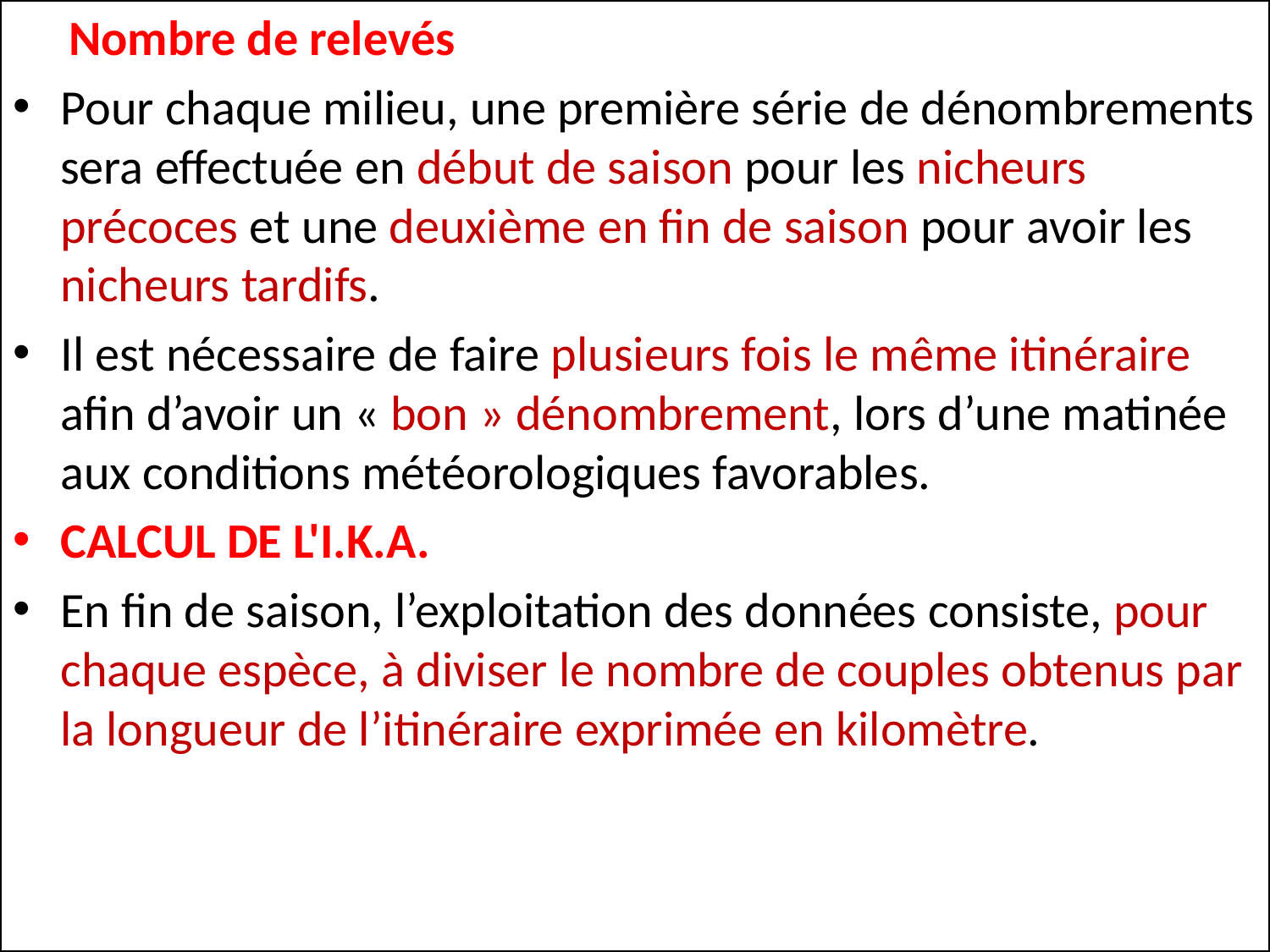

Nombre de relevés
Pour chaque milieu, une première série de dénombrements sera effectuée en début de saison pour les nicheurs précoces et une deuxième en fin de saison pour avoir les nicheurs tardifs.
Il est nécessaire de faire plusieurs fois le même itinéraire afin d’avoir un « bon » dénombrement, lors d’une matinée aux conditions météorologiques favorables.
CALCUL DE L'I.K.A.
En fin de saison, l’exploitation des données consiste, pour chaque espèce, à diviser le nombre de couples obtenus par la longueur de l’itinéraire exprimée en kilomètre.